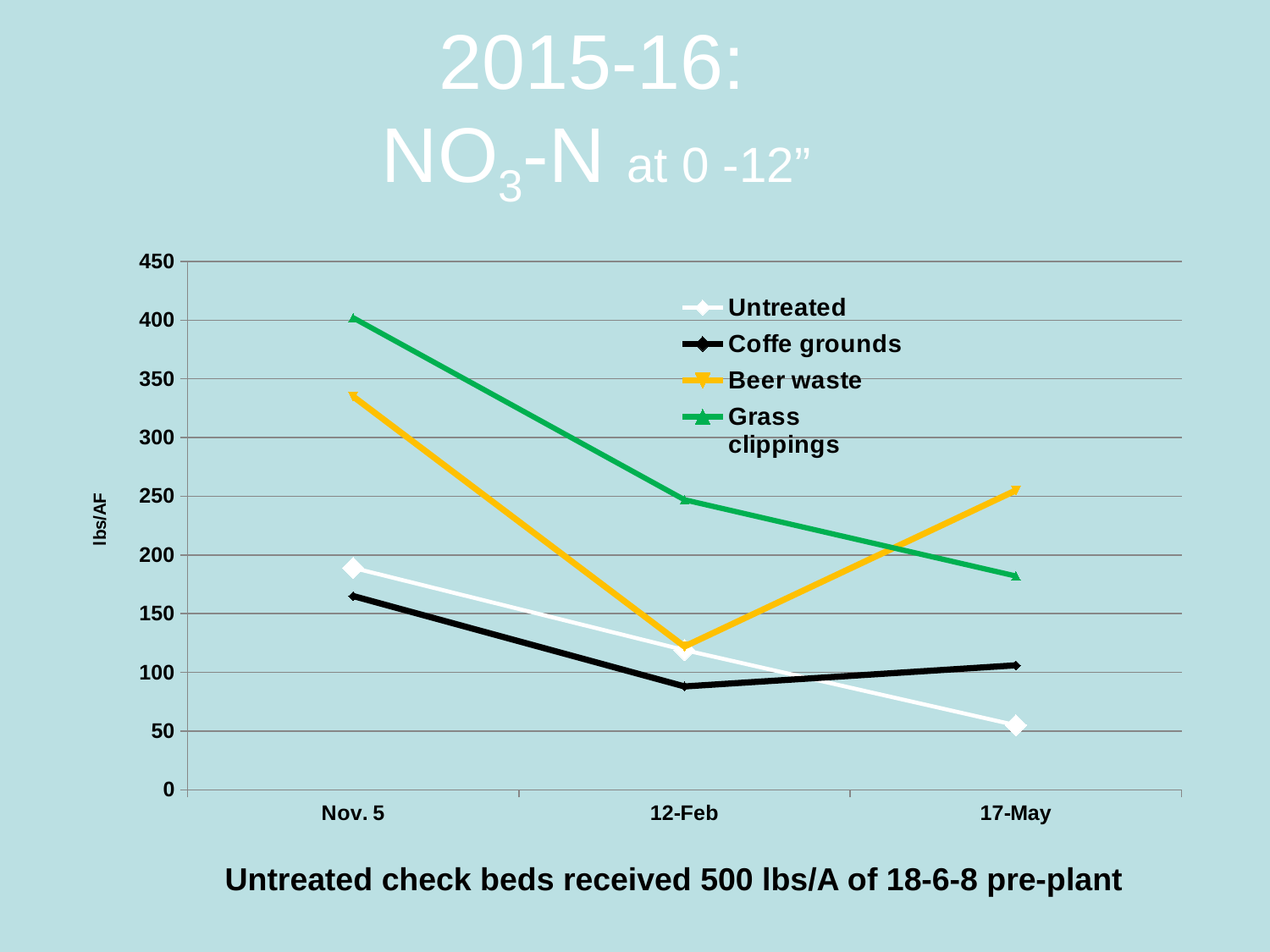

# 2015-16: NO3-N at 0 -12”

### Chart

| Category | Untreated | Coffe grounds | Beer waste | Grass clippings |
|---|---|---|---|---|
| Nov. 5 | 189.0 | 165.0 | 335.0 | 402.0 |
| 12-Feb | 119.0 | 88.0 | 122.0 | 247.0 |
| 17-May | 55.0 | 106.0 | 255.0 | 182.0 |
Untreated check beds received 500 lbs/A of 18-6-8 pre-plant